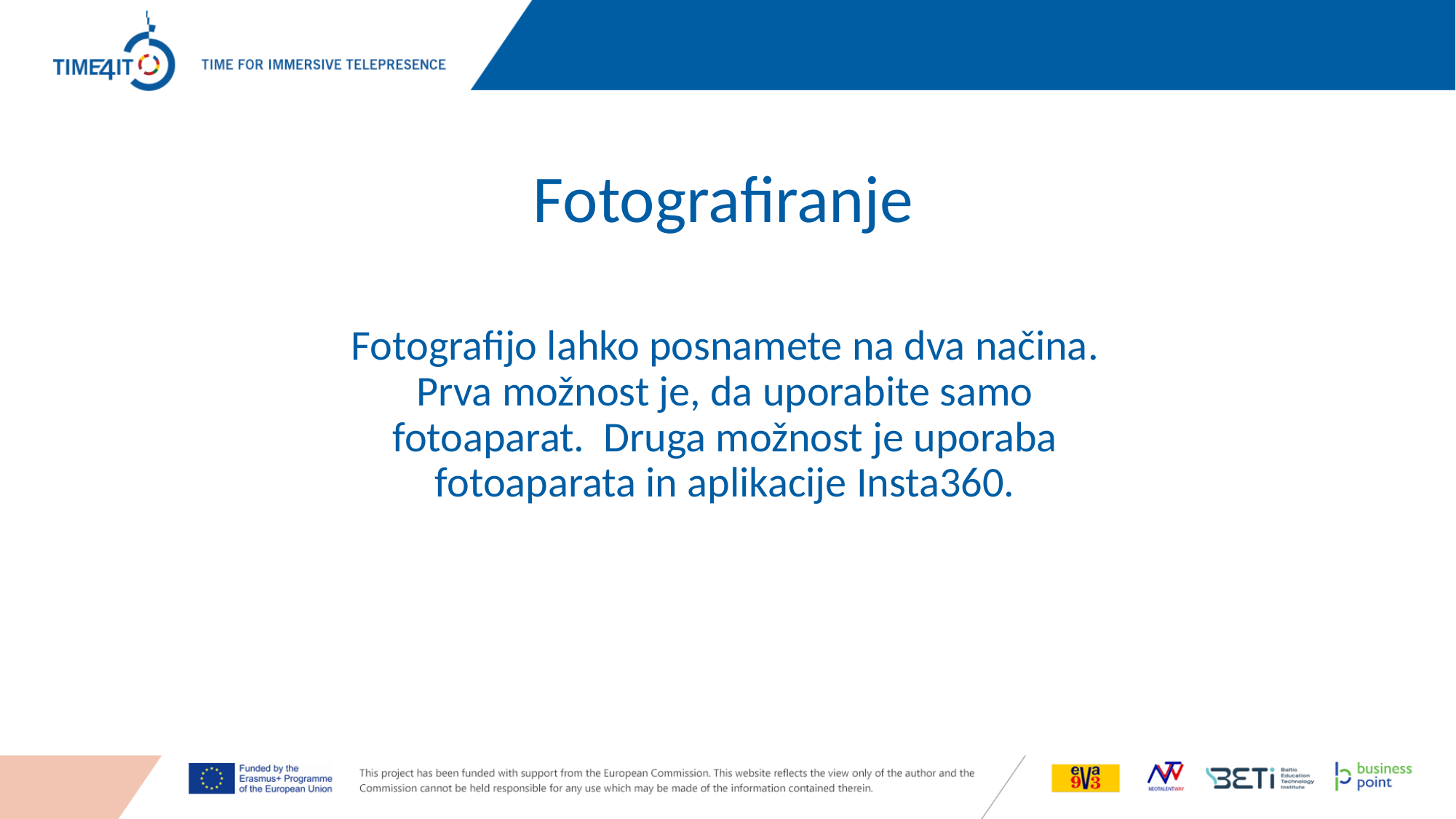

# Fotografiranje
Fotografijo lahko posnamete na dva načina. Prva možnost je, da uporabite samo fotoaparat.  Druga možnost je uporaba fotoaparata in aplikacije Insta360.